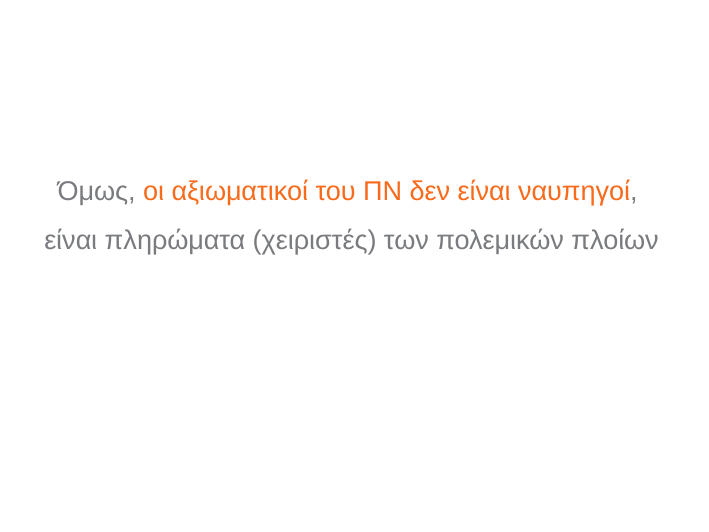

# Όμως, οι αξιωματικοί του ΠΝ δεν είναι ναυπηγοί, είναι πληρώματα (χειριστές) των πολεμικών πλοίων